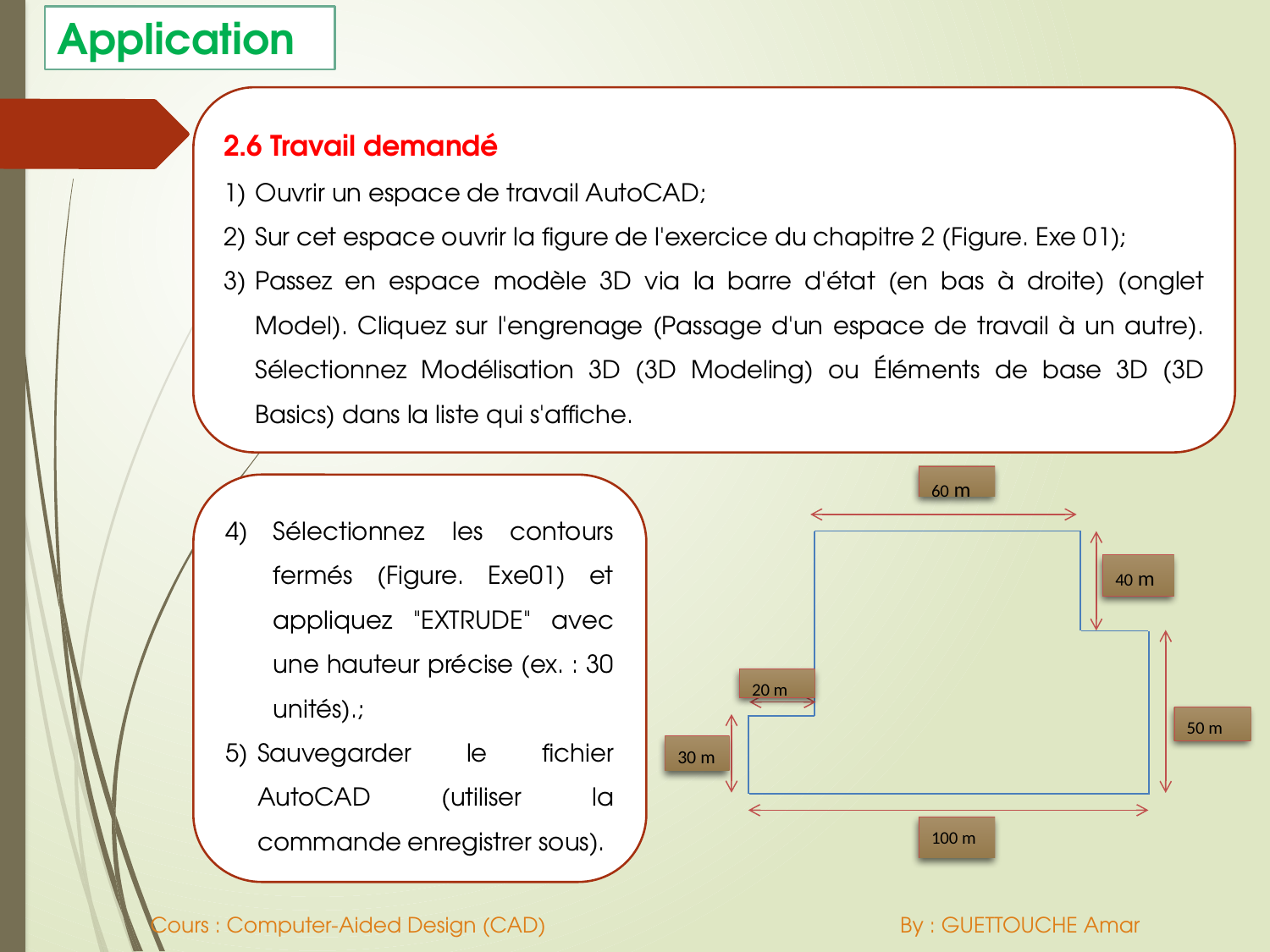

Application
2.6 Travail demandé
Ouvrir un espace de travail AutoCAD;
Sur cet espace ouvrir la figure de l'exercice du chapitre 2 (Figure. Exe 01);
Passez en espace modèle 3D via la barre d'état (en bas à droite) (onglet Model). Cliquez sur l'engrenage (Passage d'un espace de travail à un autre). Sélectionnez Modélisation 3D (3D Modeling) ou Éléments de base 3D (3D Basics) dans la liste qui s'affiche.
60 m
40 m
20 m
50 m
30 m
100 m
Sélectionnez les contours fermés (Figure. Exe01) et appliquez "EXTRUDE" avec une hauteur précise (ex. : 30 unités).;
Sauvegarder le fichier AutoCAD (utiliser la commande enregistrer sous).
Cours : Computer-Aided Design (CAD)                                                            By : GUETTOUCHE Amar